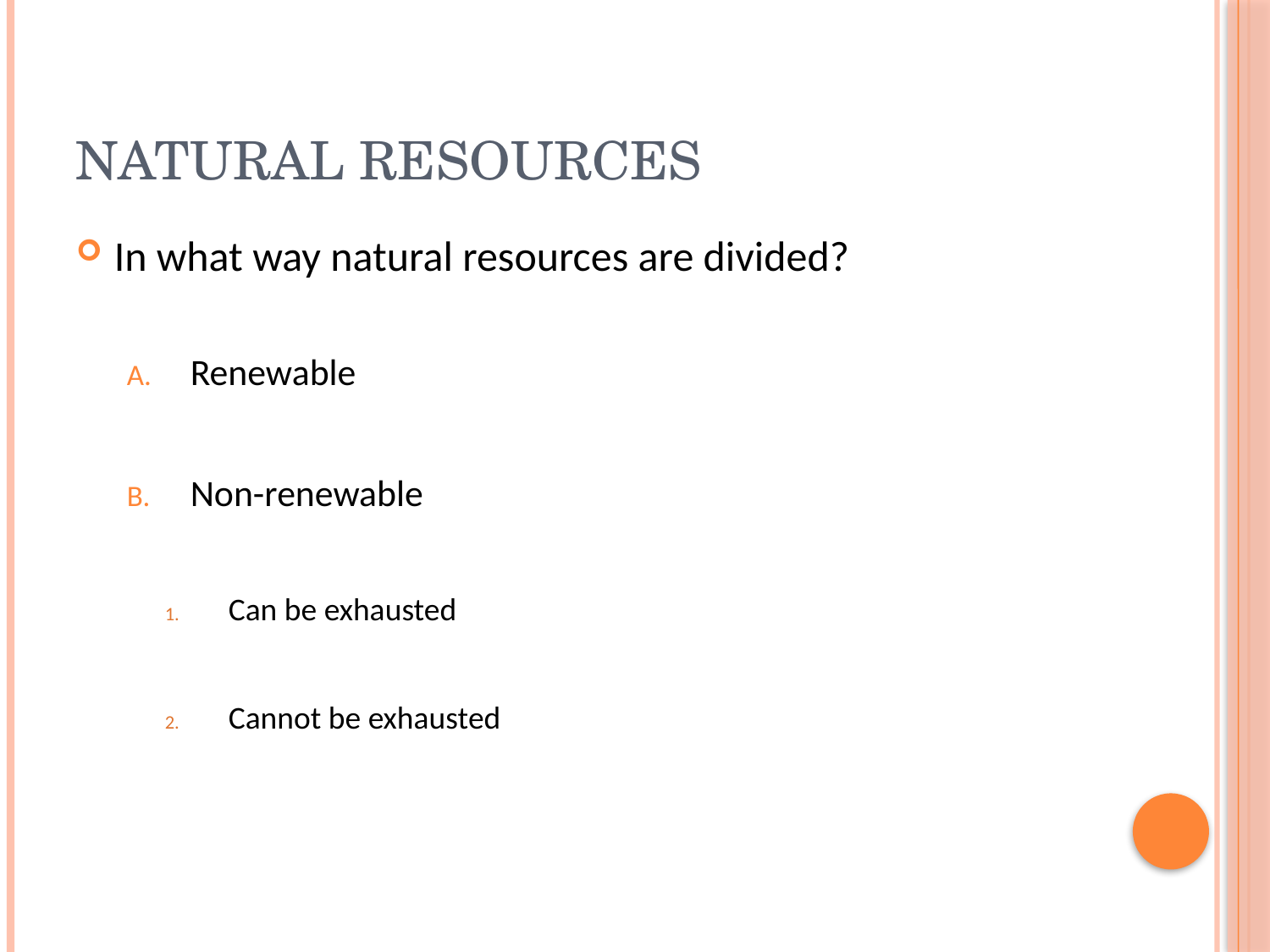

# Natural resources
In what way natural resources are divided?

Renewable

Non-renewable

Can be exhausted

Cannot be exhausted